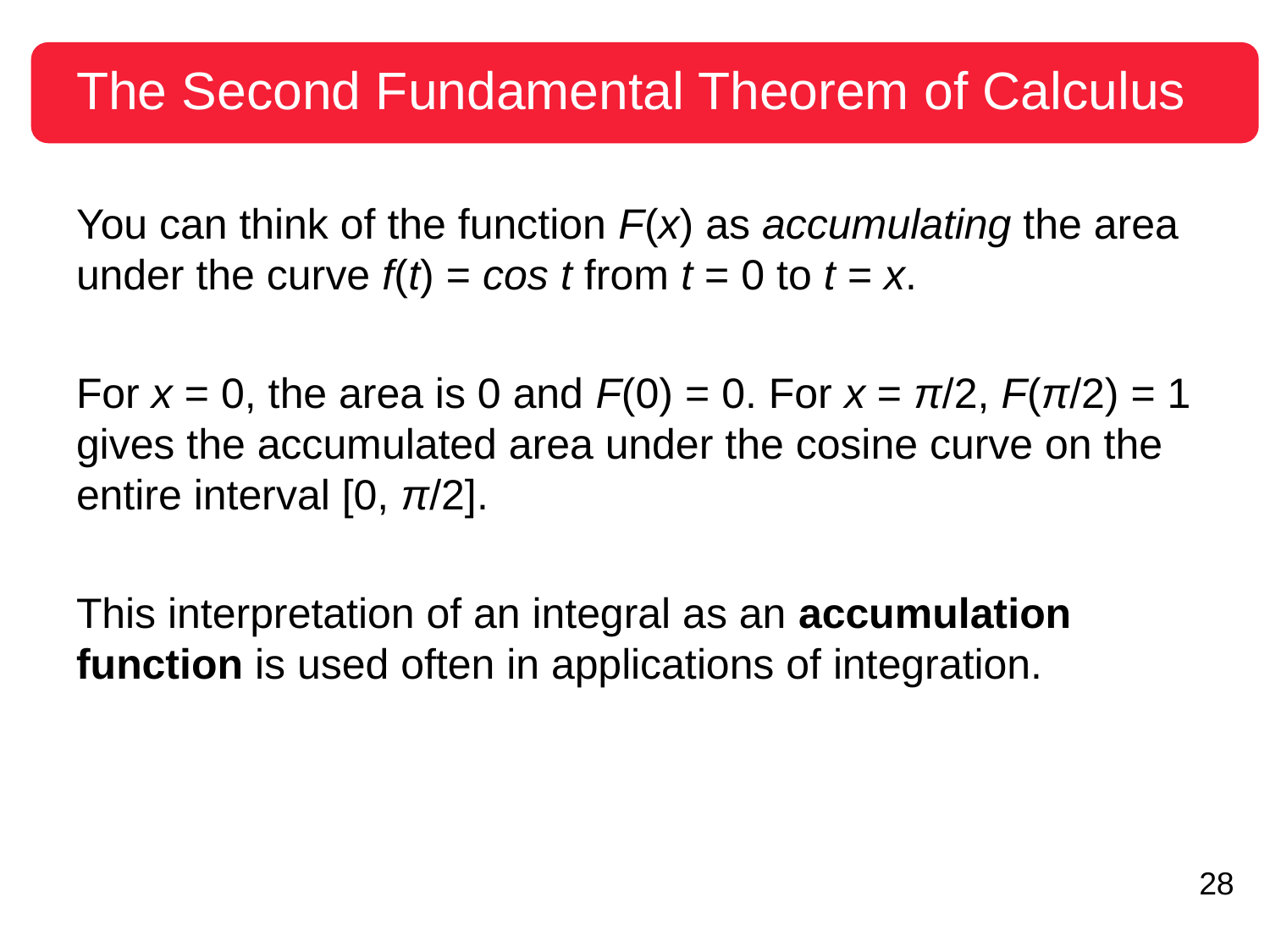

# The Second Fundamental Theorem of Calculus
You can think of the function F(x) as accumulating the area under the curve f(t) = cos t from t = 0 to t = x.

For x = 0, the area is 0 and F(0) = 0. For x = π/2, F(π/2) = 1 gives the accumulated area under the cosine curve on the entire interval [0, π/2].

This interpretation of an integral as an accumulation function is used often in applications of integration.